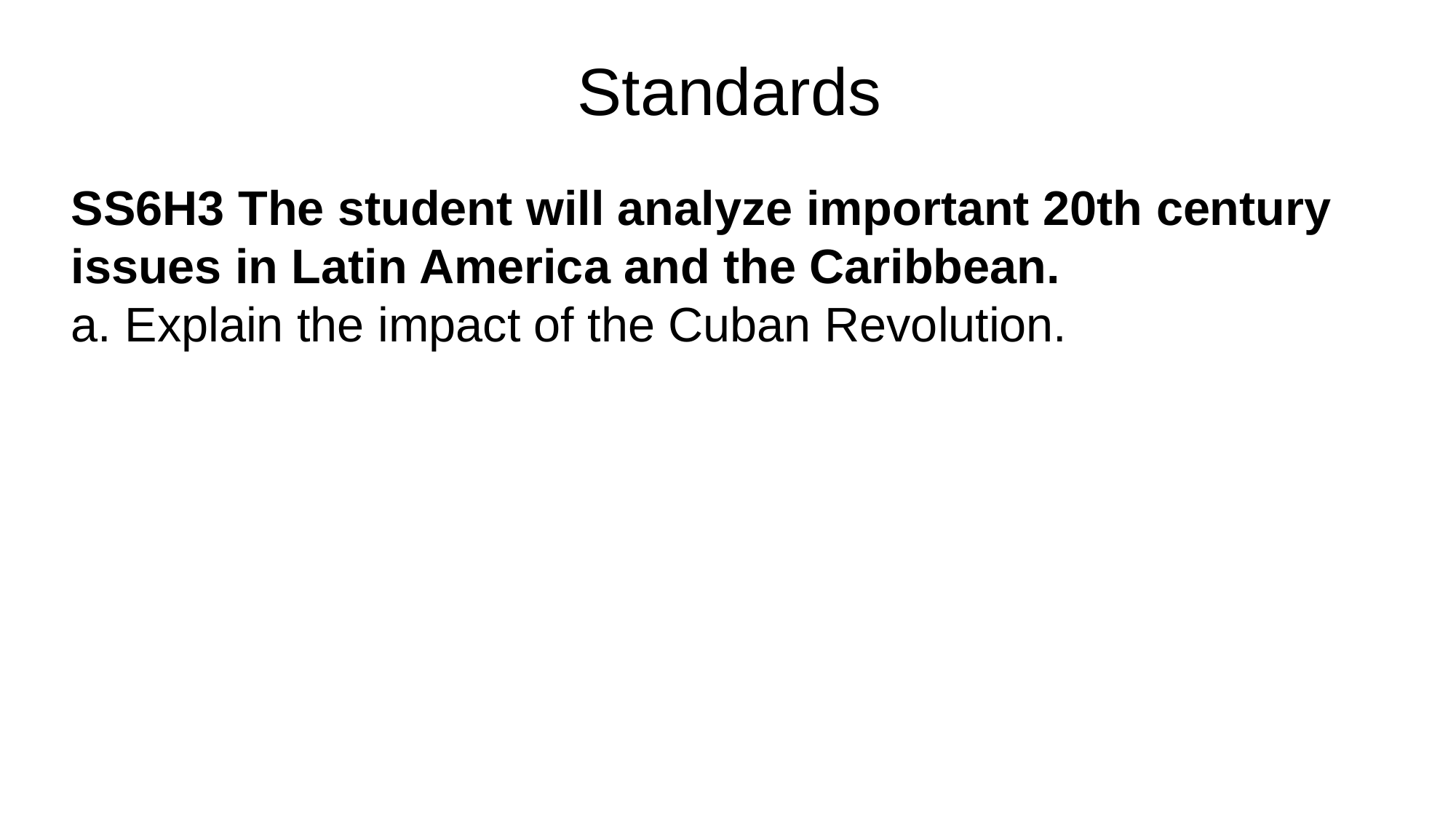

Standards

SS6H3 The student will analyze important 20th century issues in Latin America and the Caribbean.
a. Explain the impact of the Cuban Revolution.